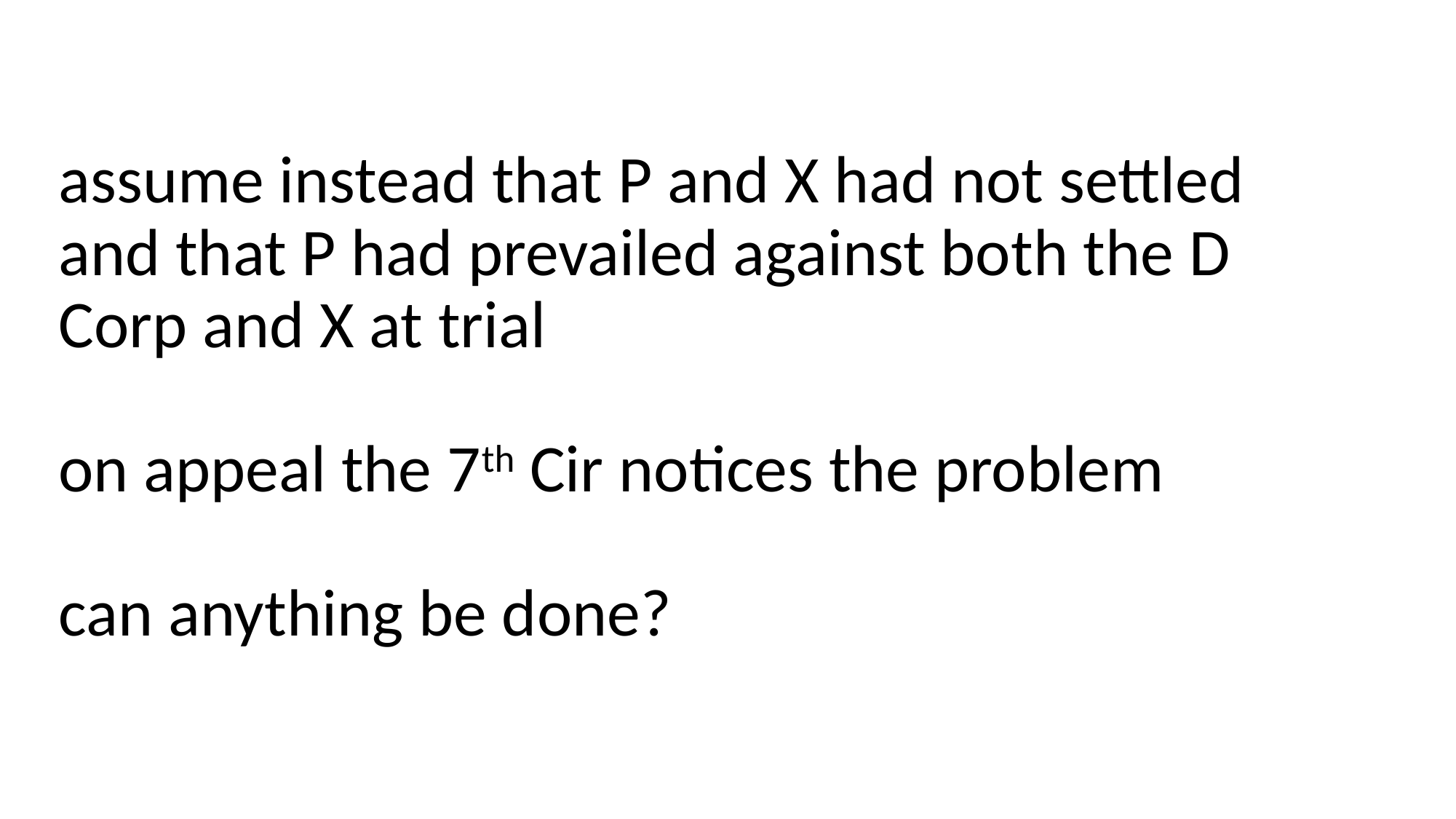

# assume instead that P and X had not settled and that P had prevailed against both the D Corp and X at trial on appeal the 7th Cir notices the problem can anything be done?